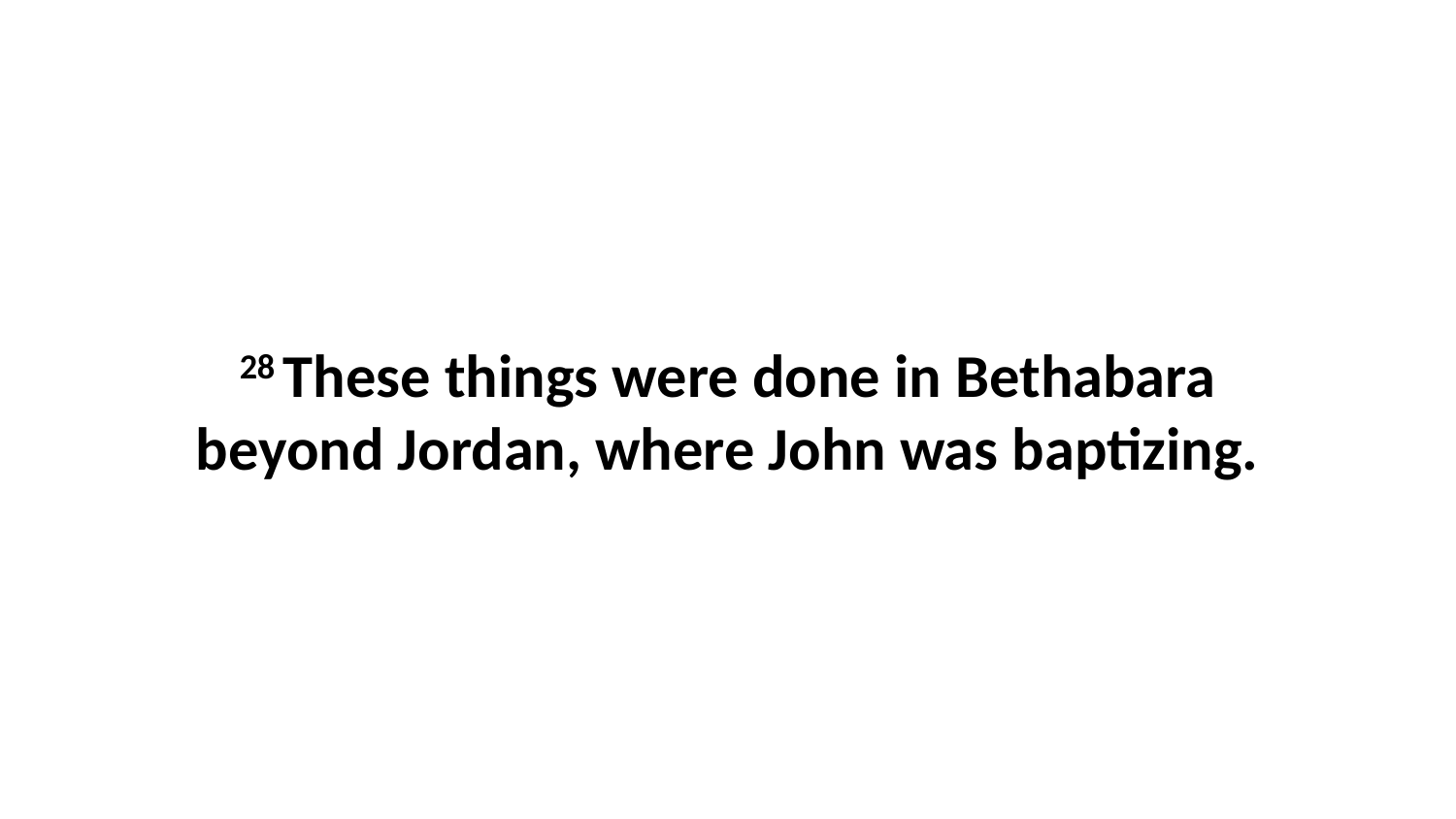

28 These things were done in Bethabara beyond Jordan, where John was baptizing.